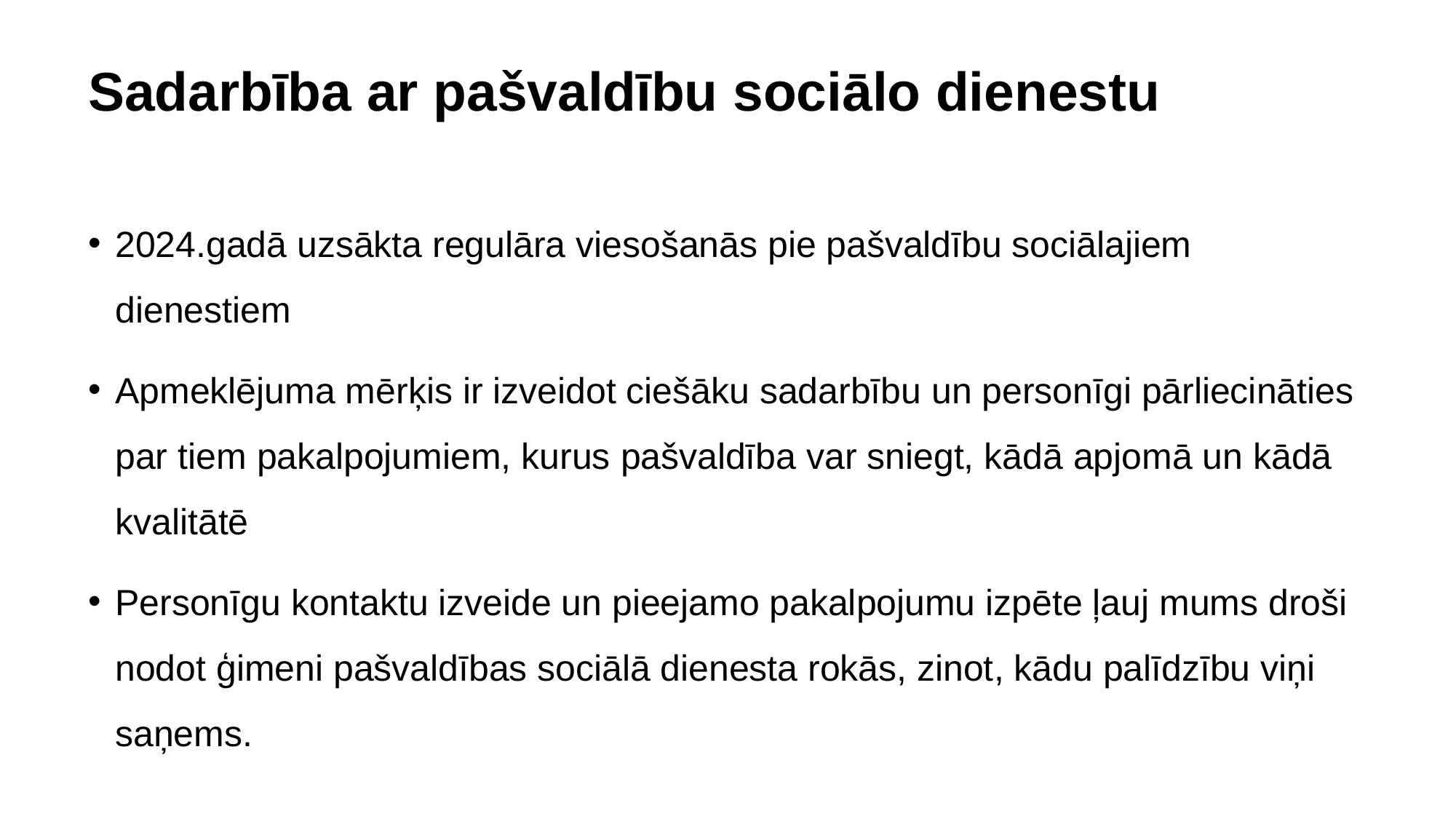

Sadarbība ar pašvaldību sociālo dienestu
2024.gadā uzsākta regulāra viesošanās pie pašvaldību sociālajiem dienestiem
Apmeklējuma mērķis ir izveidot ciešāku sadarbību un personīgi pārliecināties par tiem pakalpojumiem, kurus pašvaldība var sniegt, kādā apjomā un kādā kvalitātē
Personīgu kontaktu izveide un pieejamo pakalpojumu izpēte ļauj mums droši nodot ģimeni pašvaldības sociālā dienesta rokās, zinot, kādu palīdzību viņi saņems.